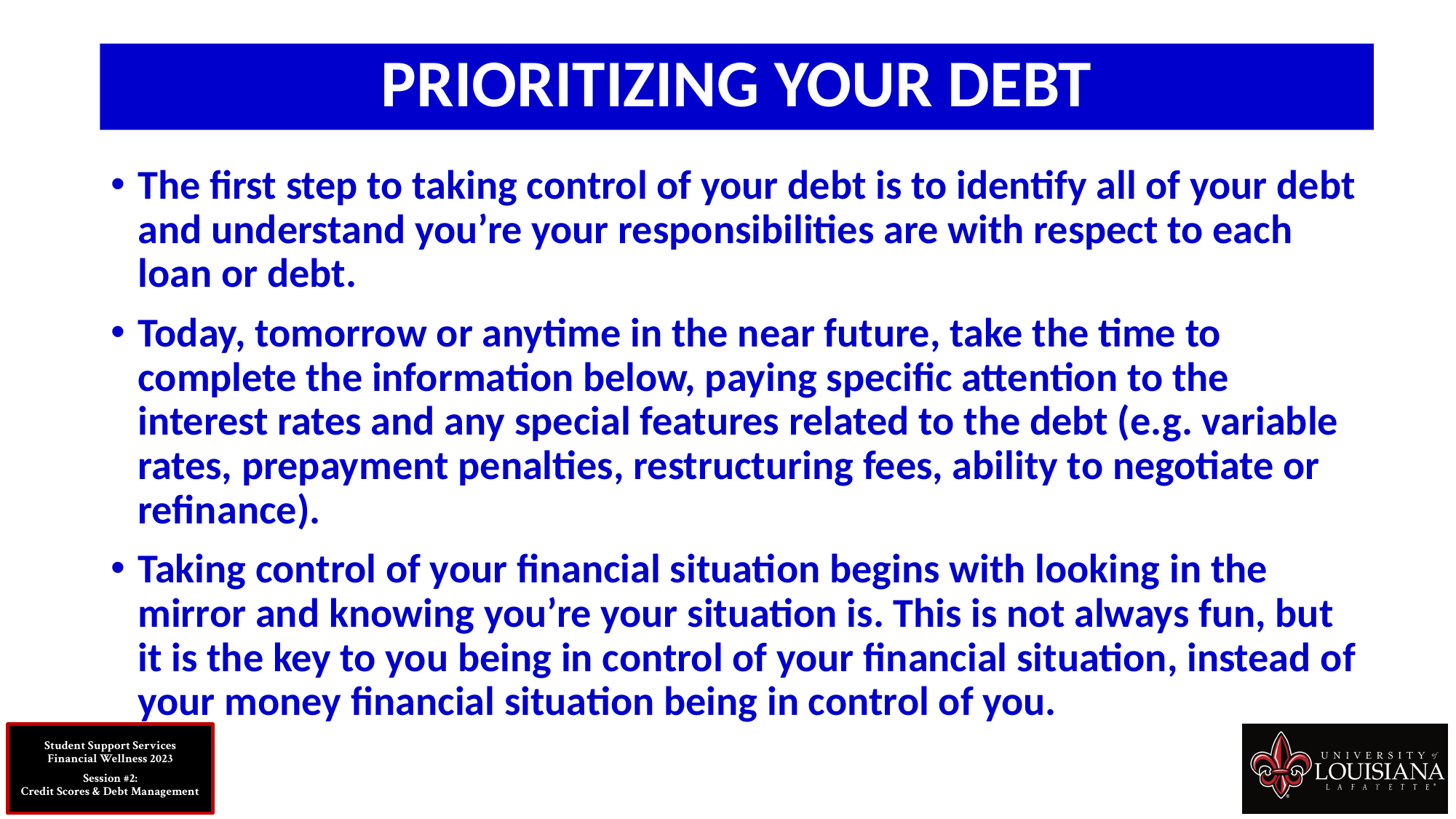

PRIORITIZING YOUR DEBT
The first step to taking control of your debt is to identify all of your debt and understand you’re your responsibilities are with respect to each loan or debt.
Today, tomorrow or anytime in the near future, take the time to complete the information below, paying specific attention to the interest rates and any special features related to the debt (e.g. variable rates, prepayment penalties, restructuring fees, ability to negotiate or refinance).
Taking control of your financial situation begins with looking in the mirror and knowing you’re your situation is. This is not always fun, but it is the key to you being in control of your financial situation, instead of your money financial situation being in control of you.